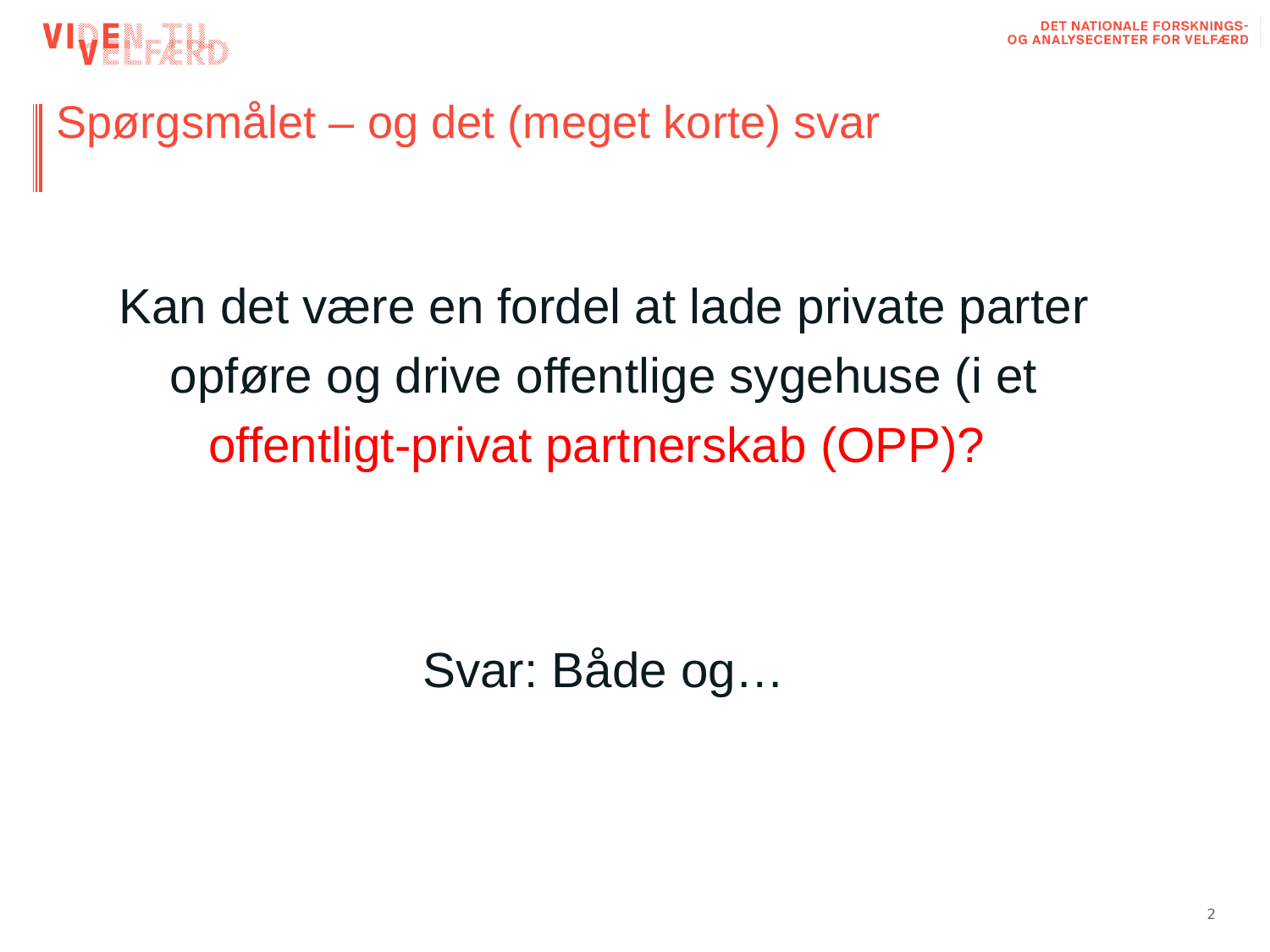

# Spørgsmålet – og det (meget korte) svar

Kan det være en fordel at lade private parter
 opføre og drive offentlige sygehuse (i et
offentligt-privat partnerskab (OPP)?

Svar: Både og…
2